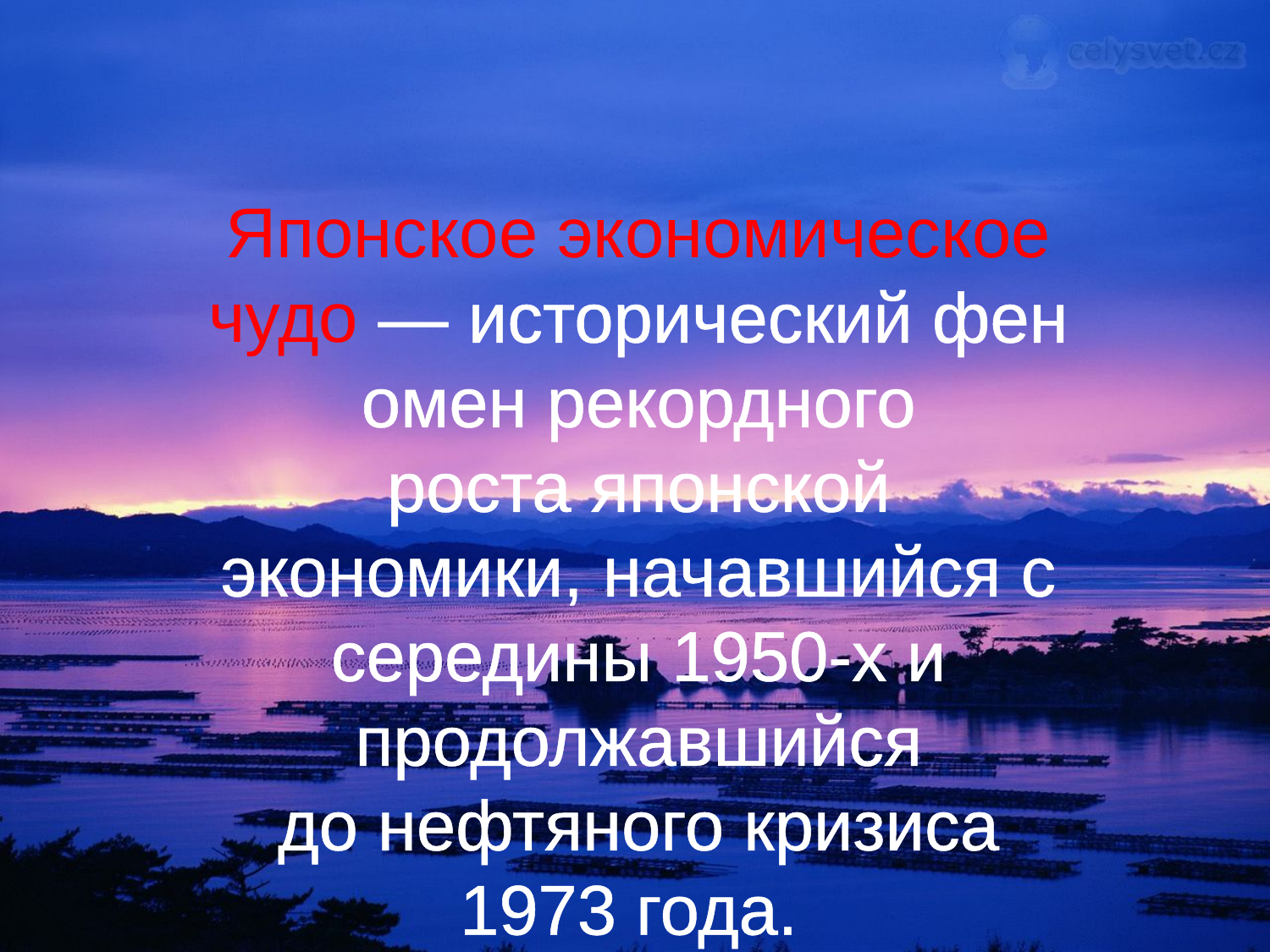

Японское экономическое чудо — исторический феномен рекордного роста японской экономики, начавшийся с середины 1950-х и продолжавшийся до нефтяного кризиса 1973 года.